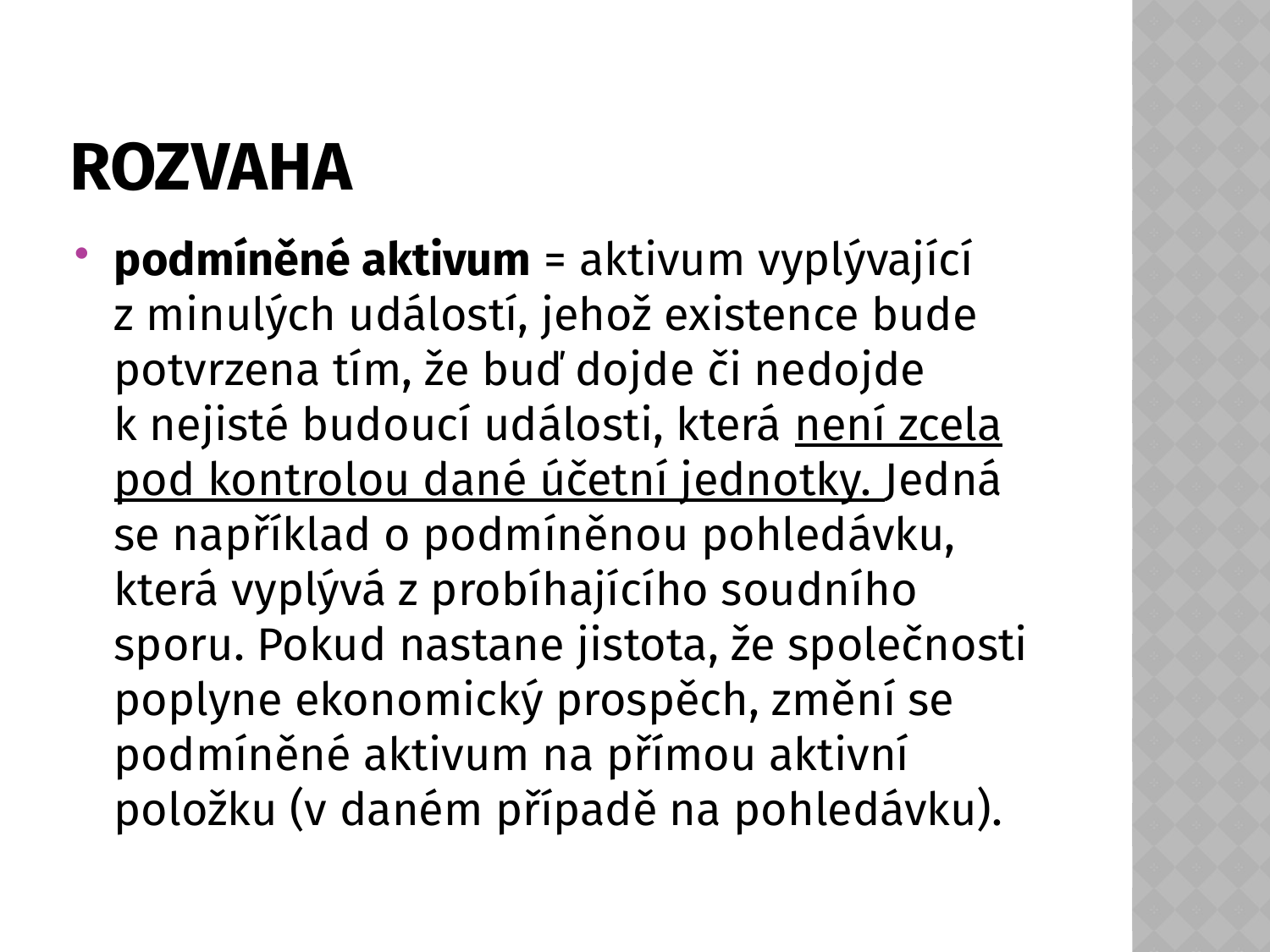

# Rozvaha
podmíněné aktivum = aktivum vyplývající z minulých událostí, jehož existence bude potvrzena tím, že buď dojde či nedojde k nejisté budoucí události, která není zcela pod kontrolou dané účetní jednotky. Jedná se například o podmíněnou pohledávku, která vyplývá z probíhajícího soudního sporu. Pokud nastane jistota, že společnosti poplyne ekonomický prospěch, změní se podmíněné aktivum na přímou aktivní položku (v daném případě na pohledávku).